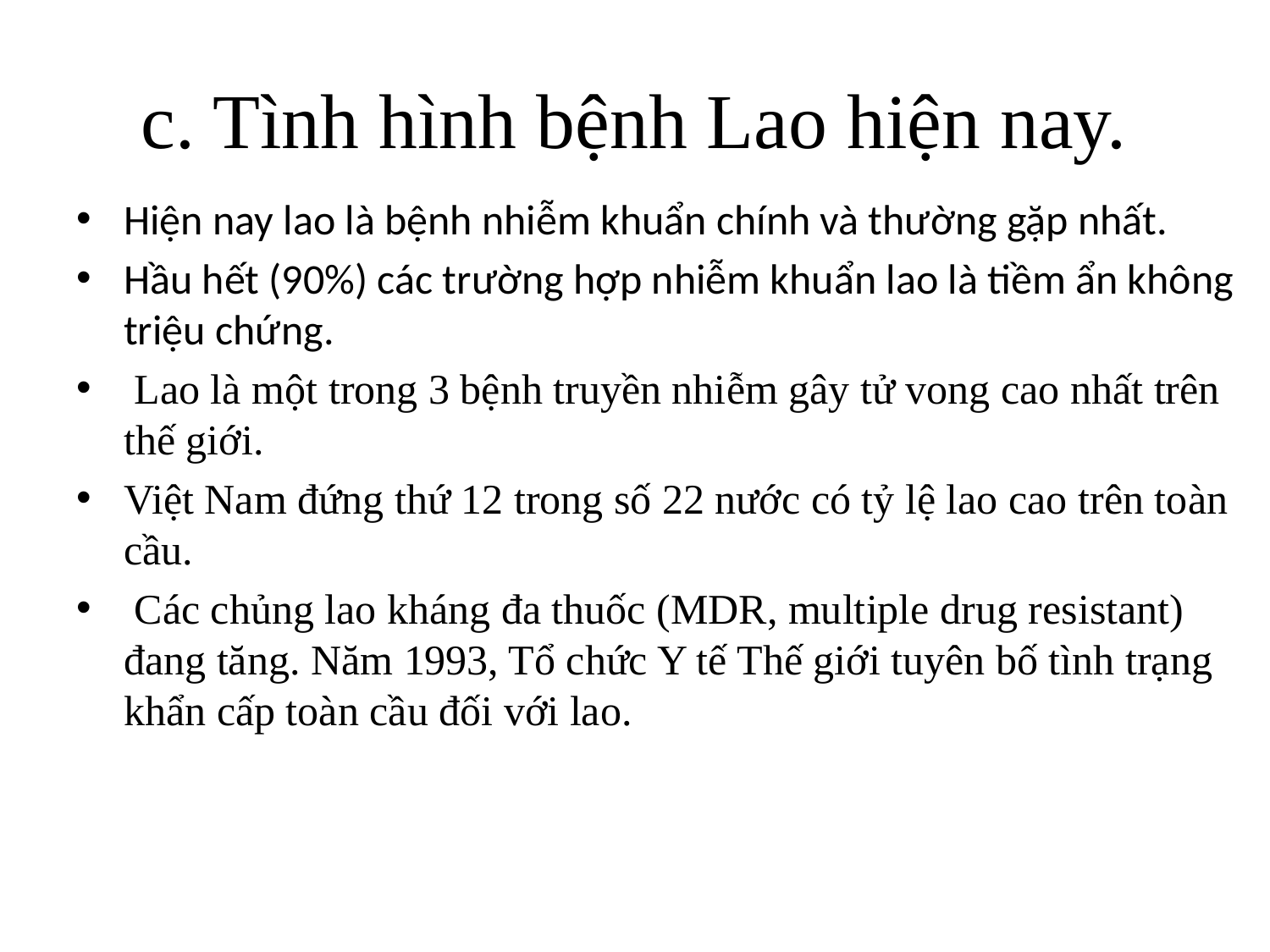

# c. Tình hình bệnh Lao hiện nay.
Hiện nay lao là bệnh nhiễm khuẩn chính và thường gặp nhất.
Hầu hết (90%) các trường hợp nhiễm khuẩn lao là tiềm ẩn không triệu chứng.
 Lao là một trong 3 bệnh truyền nhiễm gây tử vong cao nhất trên thế giới.
Việt Nam đứng thứ 12 trong số 22 nước có tỷ lệ lao cao trên toàn cầu.
 Các chủng lao kháng đa thuốc (MDR, multiple drug resistant) đang tăng. Năm 1993, Tổ chức Y tế Thế giới tuyên bố tình trạng khẩn cấp toàn cầu đối với lao.